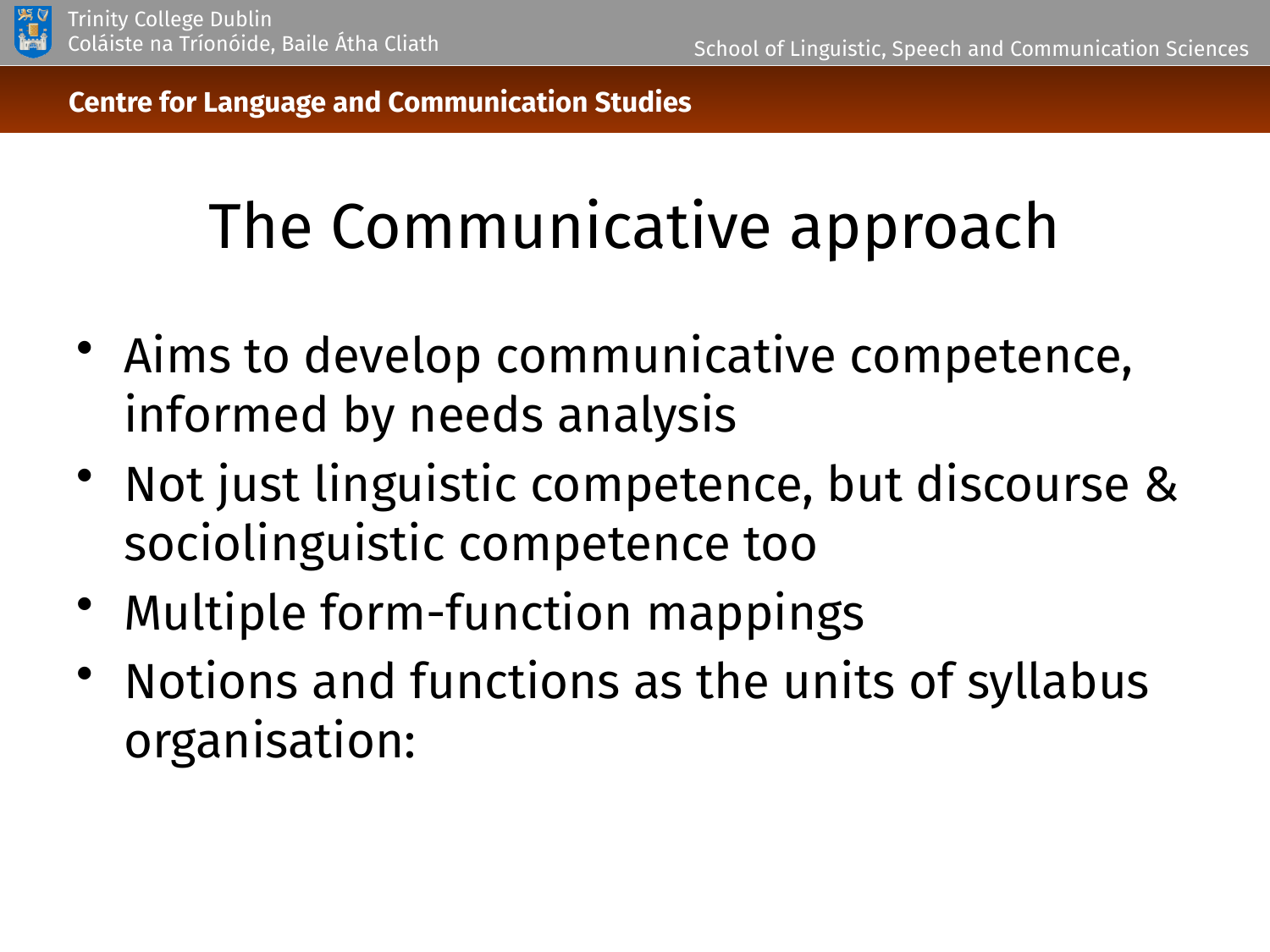

# The Communicative approach
Aims to develop communicative competence, informed by needs analysis
Not just linguistic competence, but discourse & sociolinguistic competence too
Multiple form-function mappings
Notions and functions as the units of syllabus organisation: